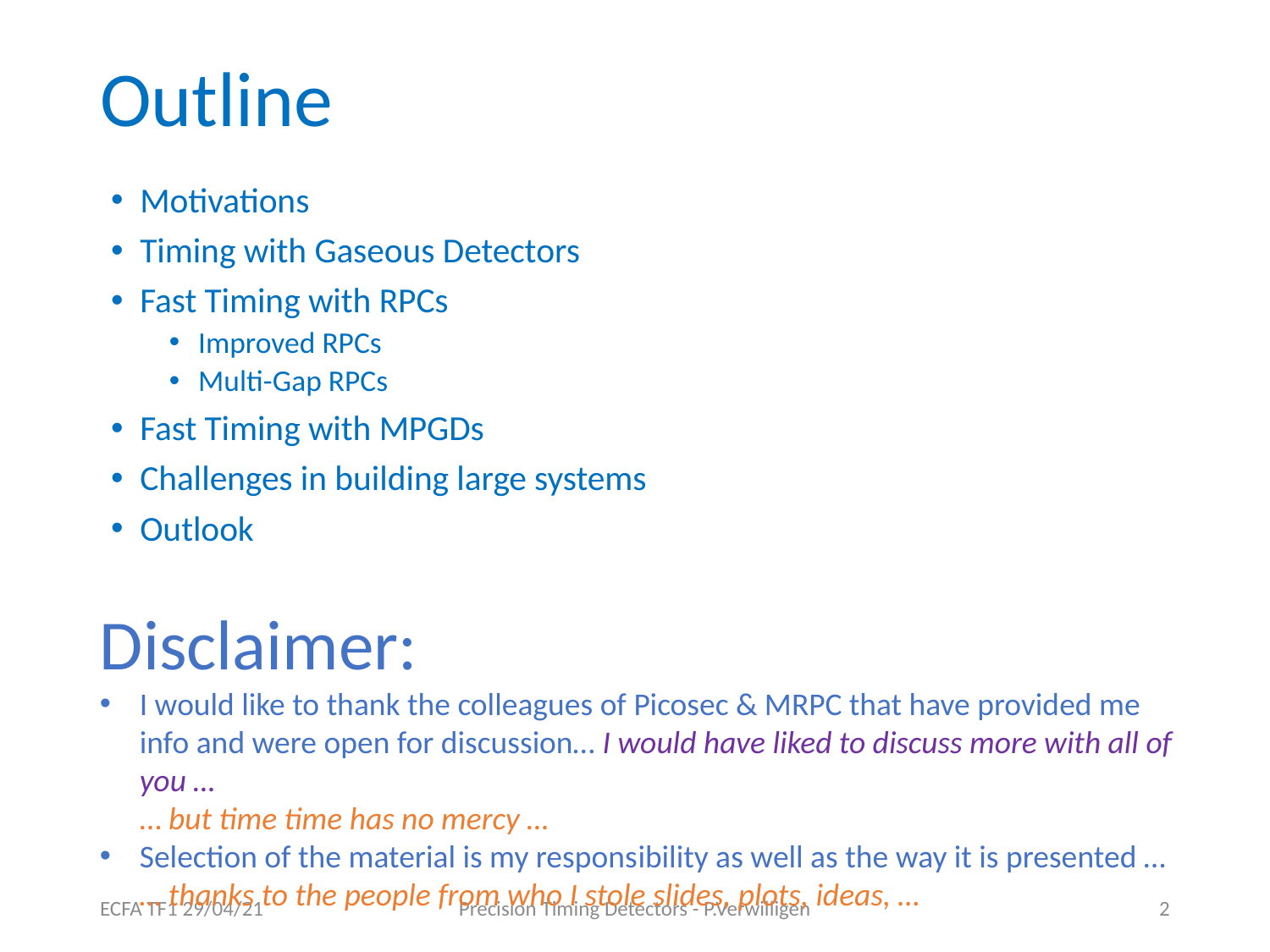

# Outline
Motivations
Timing with Gaseous Detectors
Fast Timing with RPCs
Improved RPCs
Multi-Gap RPCs
Fast Timing with MPGDs
Challenges in building large systems
Outlook
Disclaimer:
I would like to thank the colleagues of Picosec & MRPC that have provided me info and were open for discussion… I would have liked to discuss more with all of you …
… but time time has no mercy …
Selection of the material is my responsibility as well as the way it is presented …
… thanks to the people from who I stole slides, plots, ideas, …
ECFA TF1 29/04/21
Precision Timing Detectors - P.Verwilligen
2